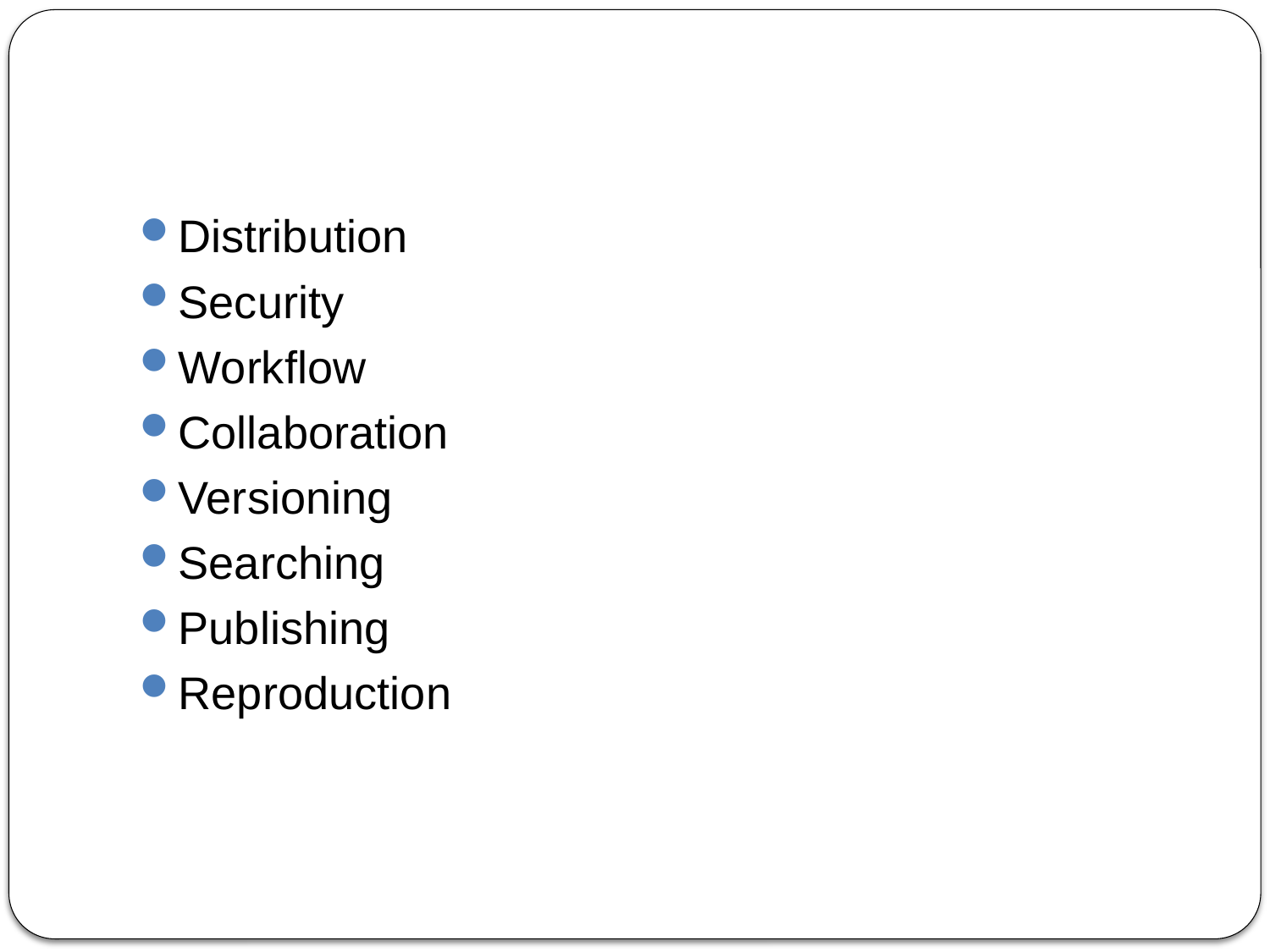

#
Distribution
Security
Workflow
Collaboration
Versioning
Searching
Publishing
Reproduction